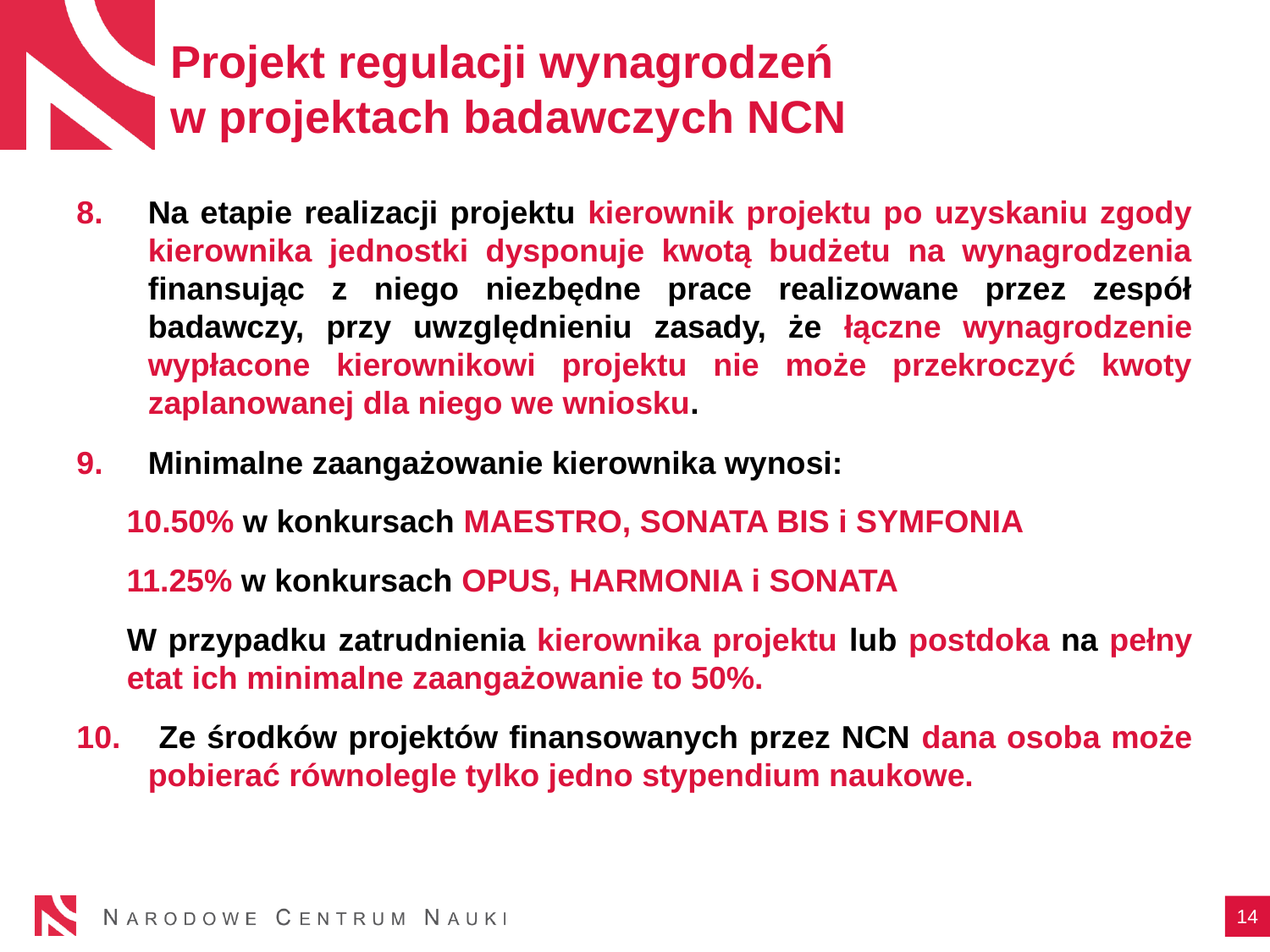

Projekt regulacji wynagrodzeń
w projektach badawczych NCN
Na etapie realizacji projektu kierownik projektu po uzyskaniu zgody kierownika jednostki dysponuje kwotą budżetu na wynagrodzenia finansując z niego niezbędne prace realizowane przez zespół badawczy, przy uwzględnieniu zasady, że łączne wynagrodzenie wypłacone kierownikowi projektu nie może przekroczyć kwoty zaplanowanej dla niego we wniosku.
Minimalne zaangażowanie kierownika wynosi:
50% w konkursach MAESTRO, SONATA BIS i SYMFONIA
25% w konkursach OPUS, HARMONIA i SONATA
W przypadku zatrudnienia kierownika projektu lub postdoka na pełny etat ich minimalne zaangażowanie to 50%.
 Ze środków projektów finansowanych przez NCN dana osoba może pobierać równolegle tylko jedno stypendium naukowe.

14